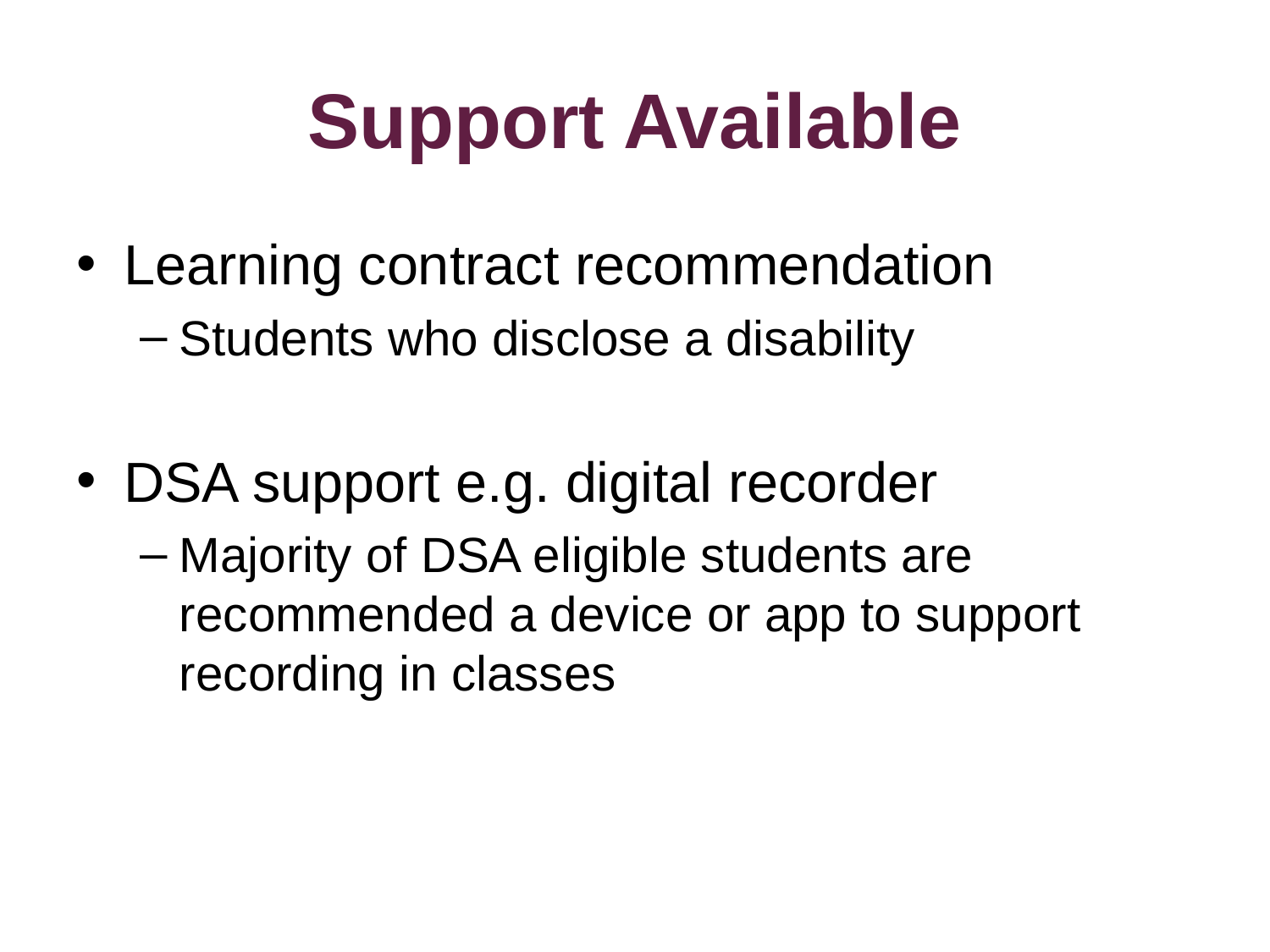

# Support Available
Learning contract recommendation
Students who disclose a disability

DSA support e.g. digital recorder
Majority of DSA eligible students are recommended a device or app to support recording in classes